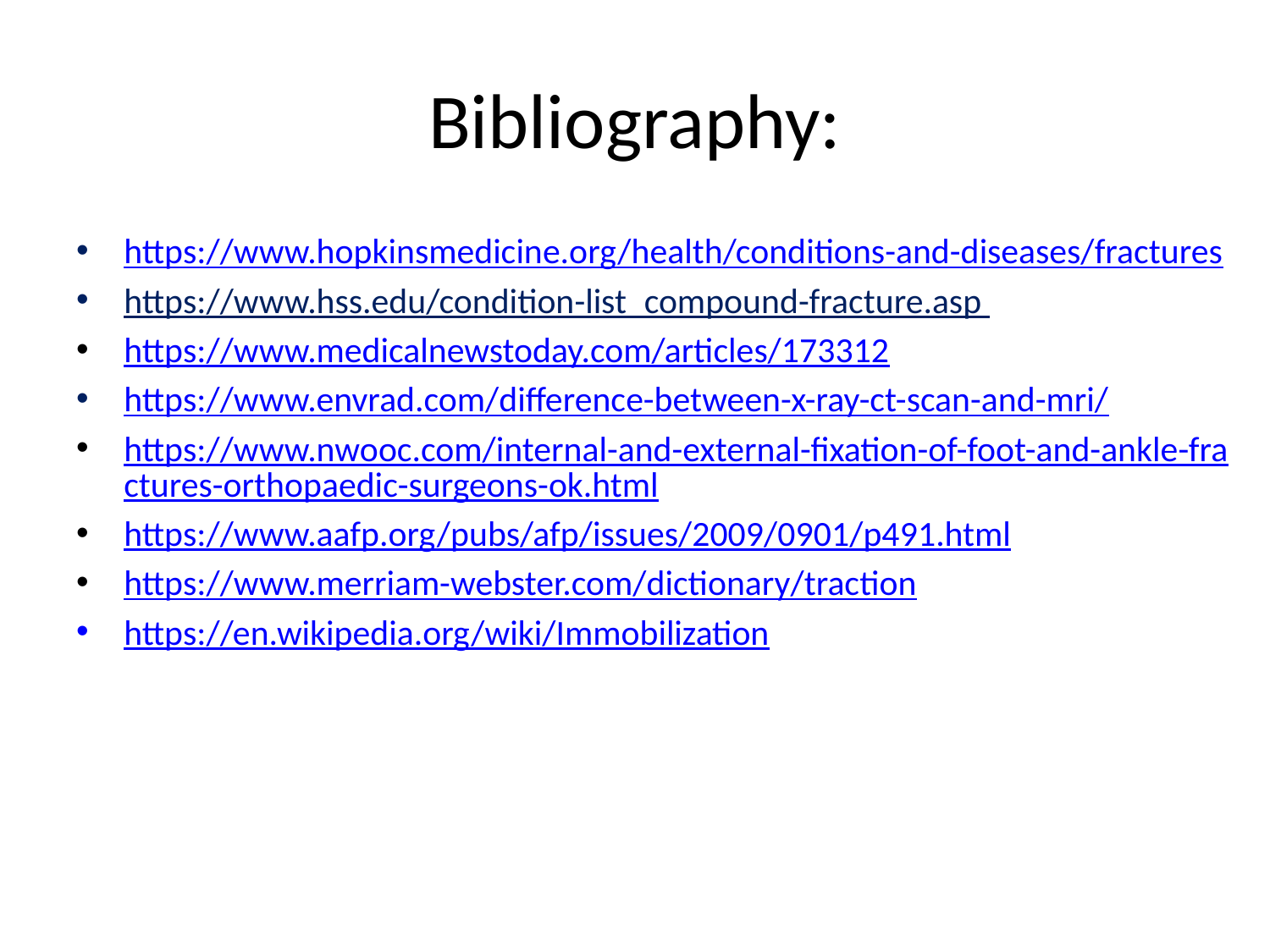

# Bibliography:
https://www.hopkinsmedicine.org/health/conditions-and-diseases/fractures
https://www.hss.edu/condition-list_compound-fracture.asp
https://www.medicalnewstoday.com/articles/173312
https://www.envrad.com/difference-between-x-ray-ct-scan-and-mri/
https://www.nwooc.com/internal-and-external-fixation-of-foot-and-ankle-fractures-orthopaedic-surgeons-ok.html
https://www.aafp.org/pubs/afp/issues/2009/0901/p491.html
https://www.merriam-webster.com/dictionary/traction
https://en.wikipedia.org/wiki/Immobilization